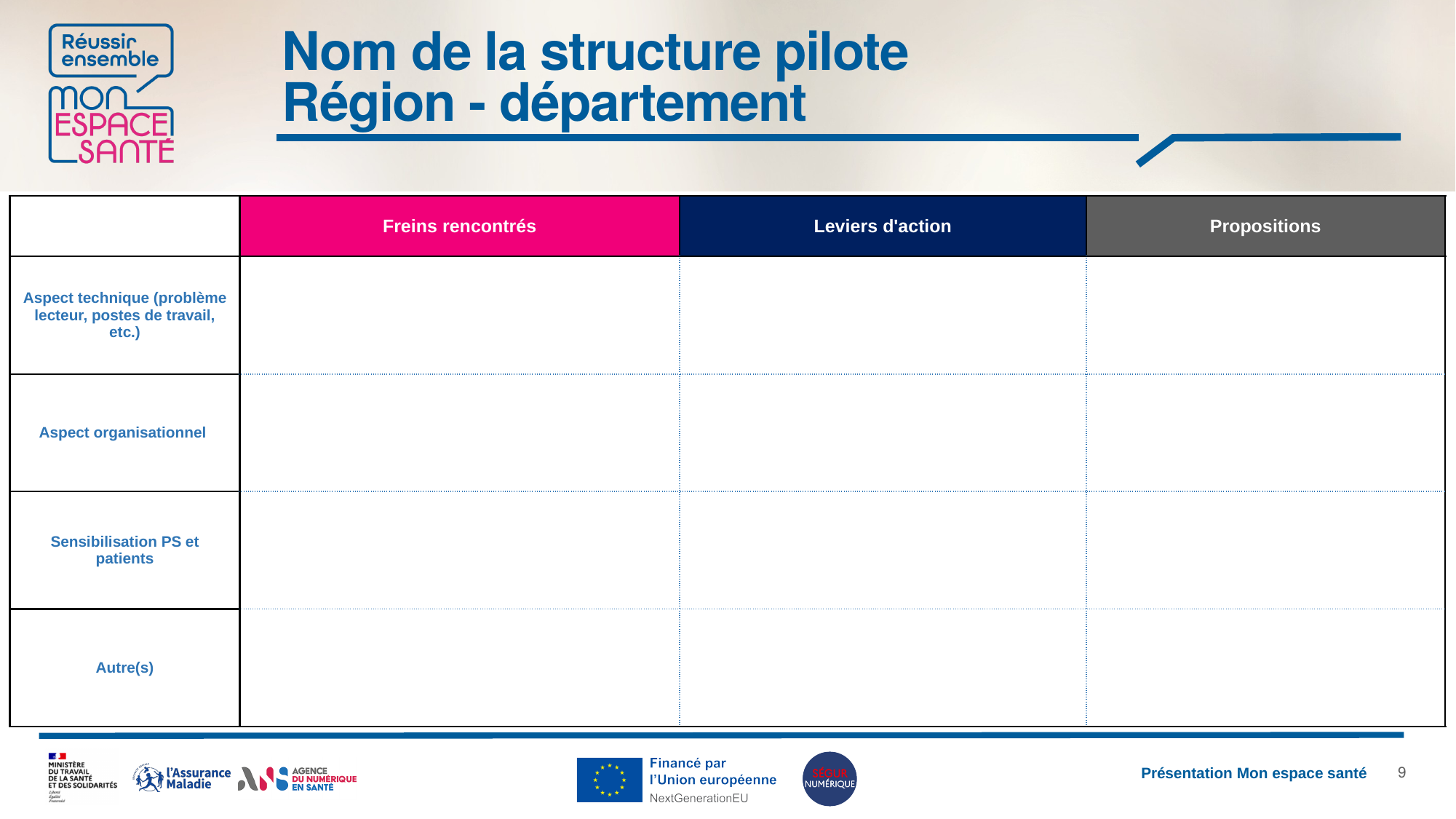

# Nom de la structure pilote Région - département
|  | Freins rencontrés | Leviers d'action | Propositions |
| --- | --- | --- | --- |
| Aspect technique (problème lecteur, postes de travail, etc.) |  |  |  |
| Aspect organisationnel |  |  |  |
| Sensibilisation PS et patients |  |  |  |
| Autre(s) |  |  |  |
9